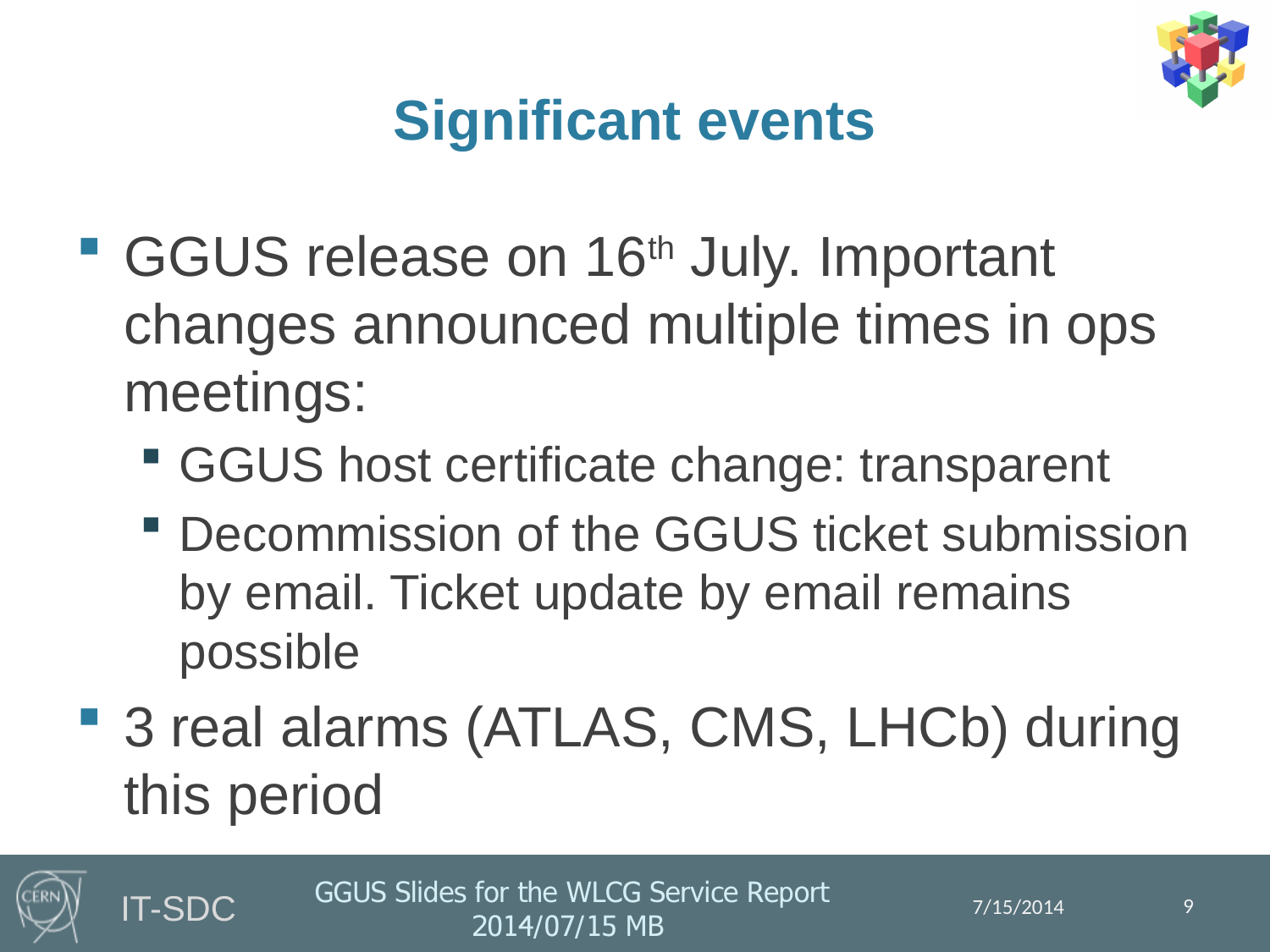

# Significant events
GGUS release on 16th July. Important changes announced multiple times in ops meetings:
GGUS host certificate change: transparent
Decommission of the GGUS ticket submission by email. Ticket update by email remains possible
3 real alarms (ATLAS, CMS, LHCb) during this period
9
7/15/2014
GGUS Slides for the WLCG Service Report 2014/07/15 MB